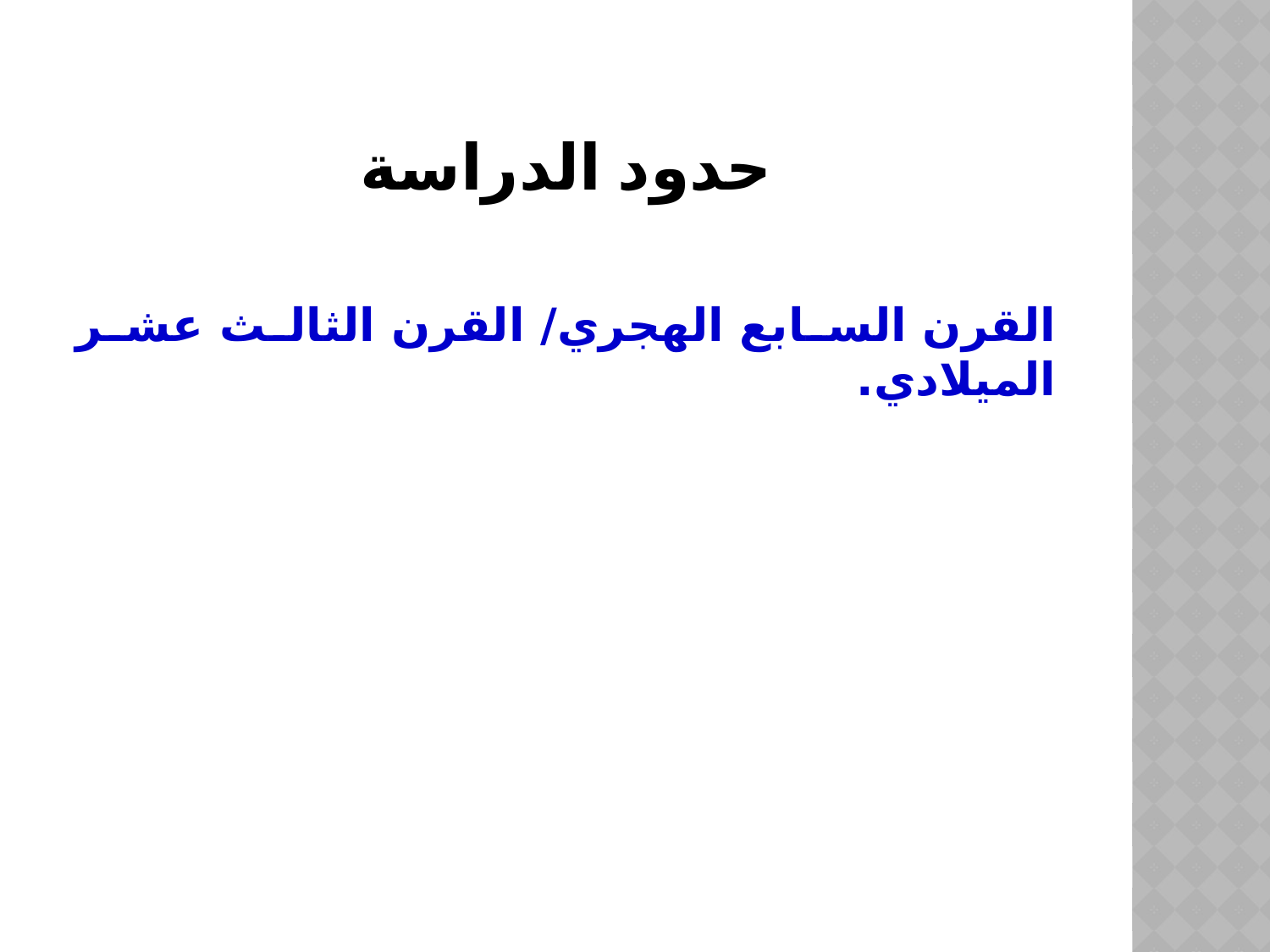

# حدود الدراسة

القرن السابع الهجري/ القرن الثالث عشر الميلادي.